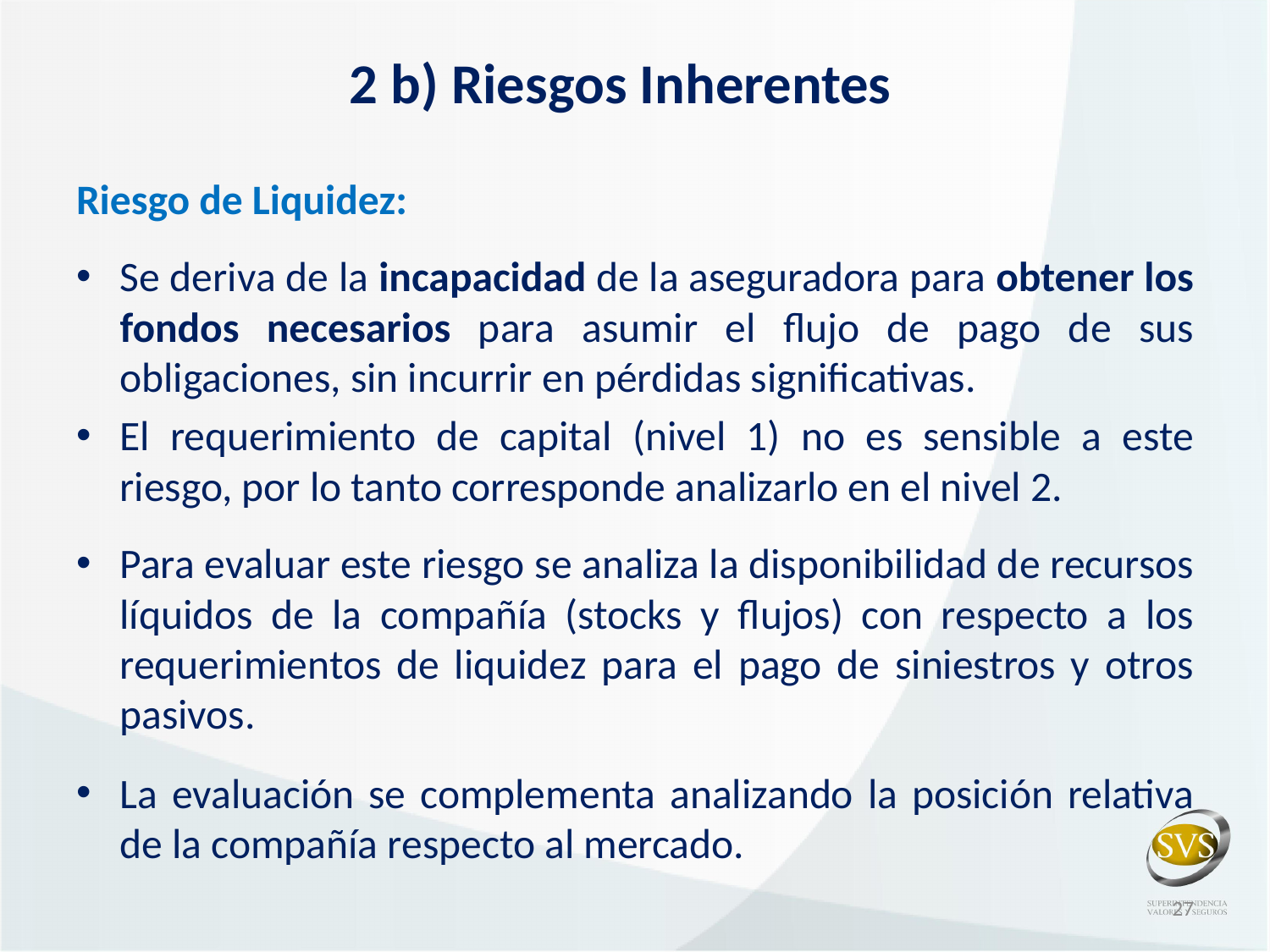

# 2 b) Riesgos Inherentes
Riesgo de Liquidez:

Se deriva de la incapacidad de la aseguradora para obtener los fondos necesarios para asumir el flujo de pago de sus obligaciones, sin incurrir en pérdidas significativas.
El requerimiento de capital (nivel 1) no es sensible a este riesgo, por lo tanto corresponde analizarlo en el nivel 2.

Para evaluar este riesgo se analiza la disponibilidad de recursos líquidos de la compañía (stocks y flujos) con respecto a los requerimientos de liquidez para el pago de siniestros y otros pasivos.

La evaluación se complementa analizando la posición relativa de la compañía respecto al mercado.

27